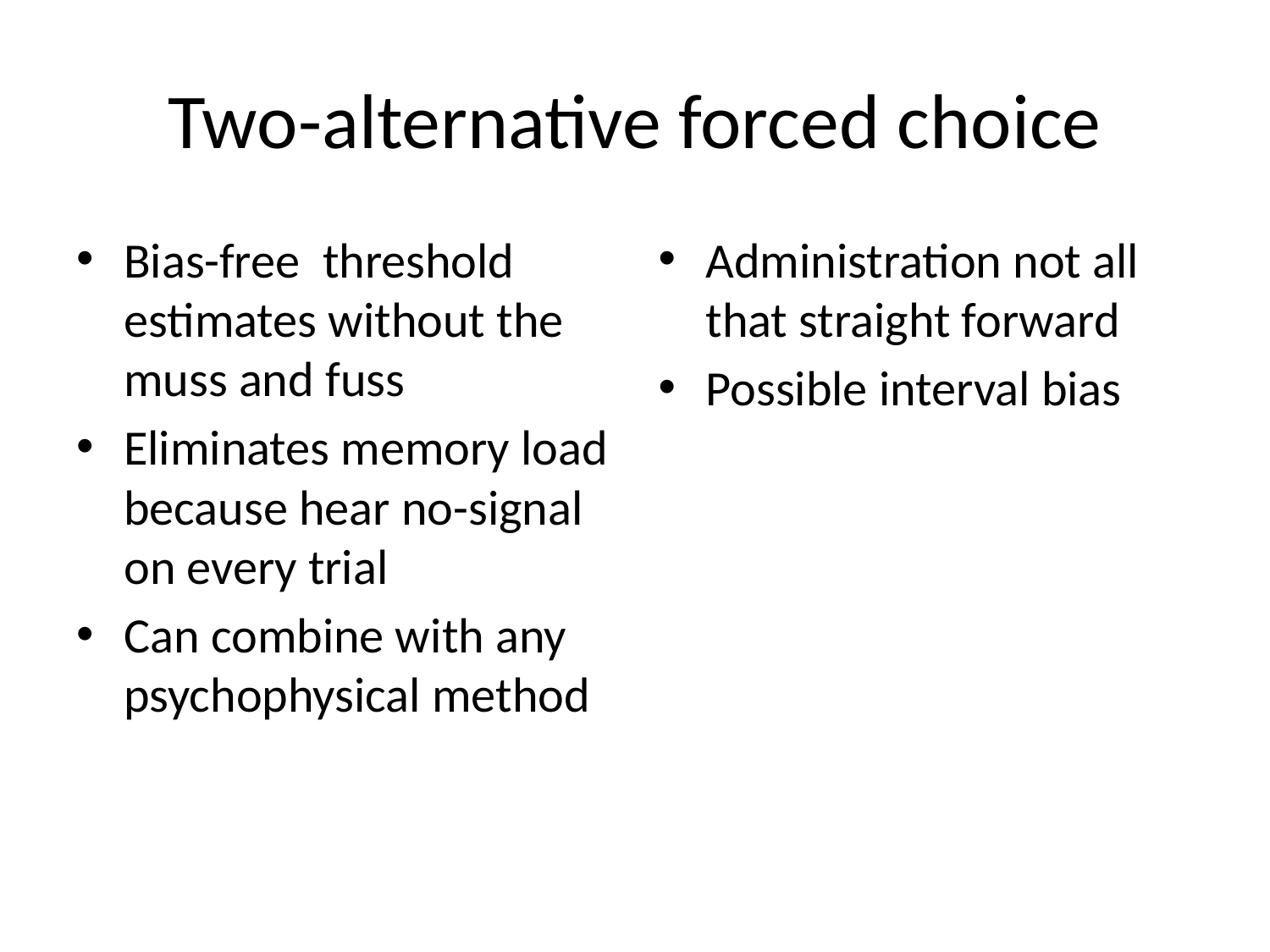

# Two-alternative forced choice
Bias-free  threshold estimates without the muss and fuss
Eliminates memory load because hear no-signal on every trial
Can combine with any psychophysical method
Administration not all that straight forward
Possible interval bias